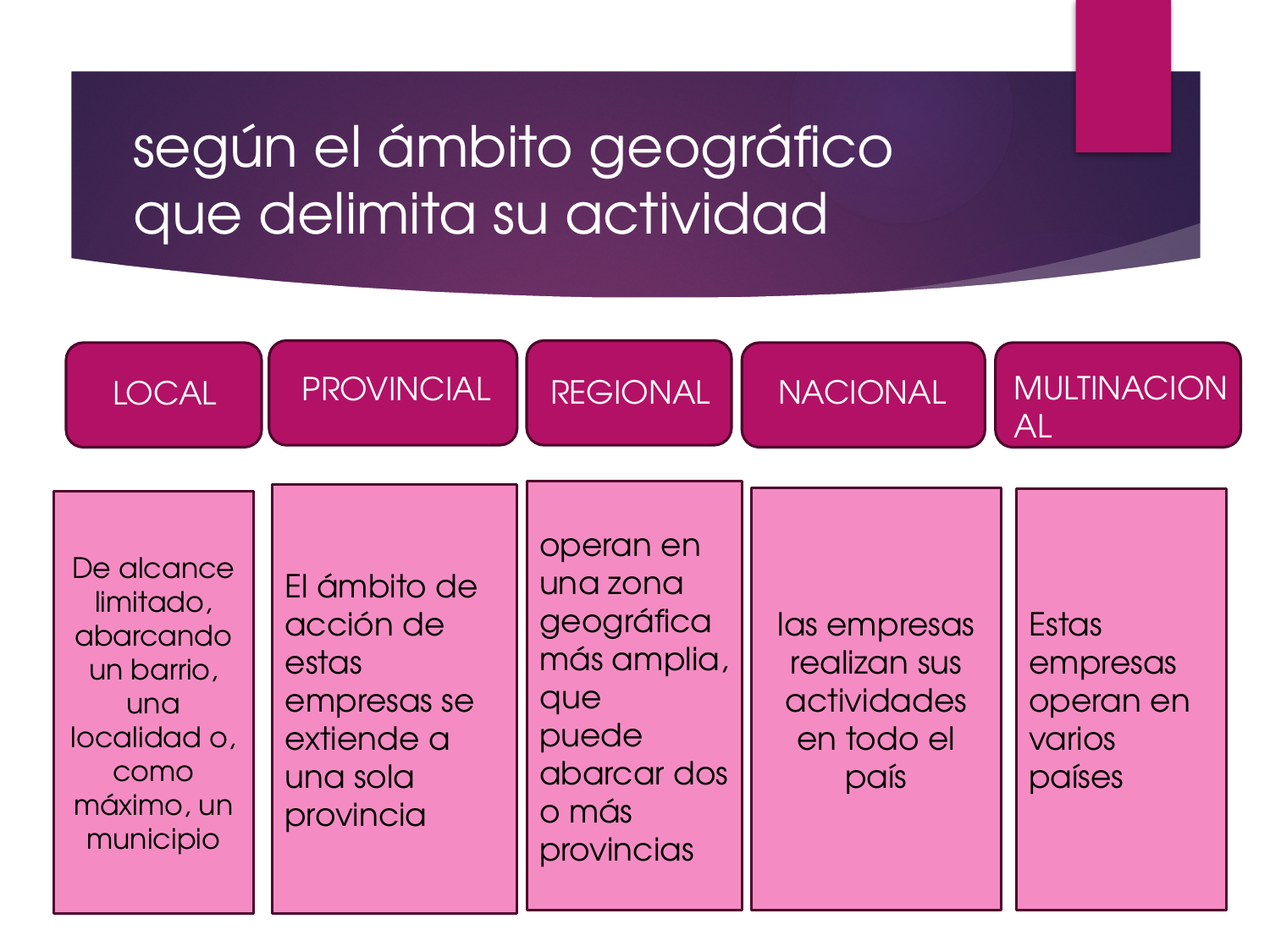

# según el ámbito geográfico que delimita su actividad

MULTINACIONAL
PROVINCIAL
REGIONAL
NACIONAL
LOCAL
operan en una zona geográfica más amplia, que
puede abarcar dos o más provincias
El ámbito de acción de estas empresas se extiende a una sola provincia
las empresas realizan sus actividades en todo el país
Estas empresas operan en varios países
De alcance limitado, abarcando un barrio, una localidad o, como máximo, un municipio